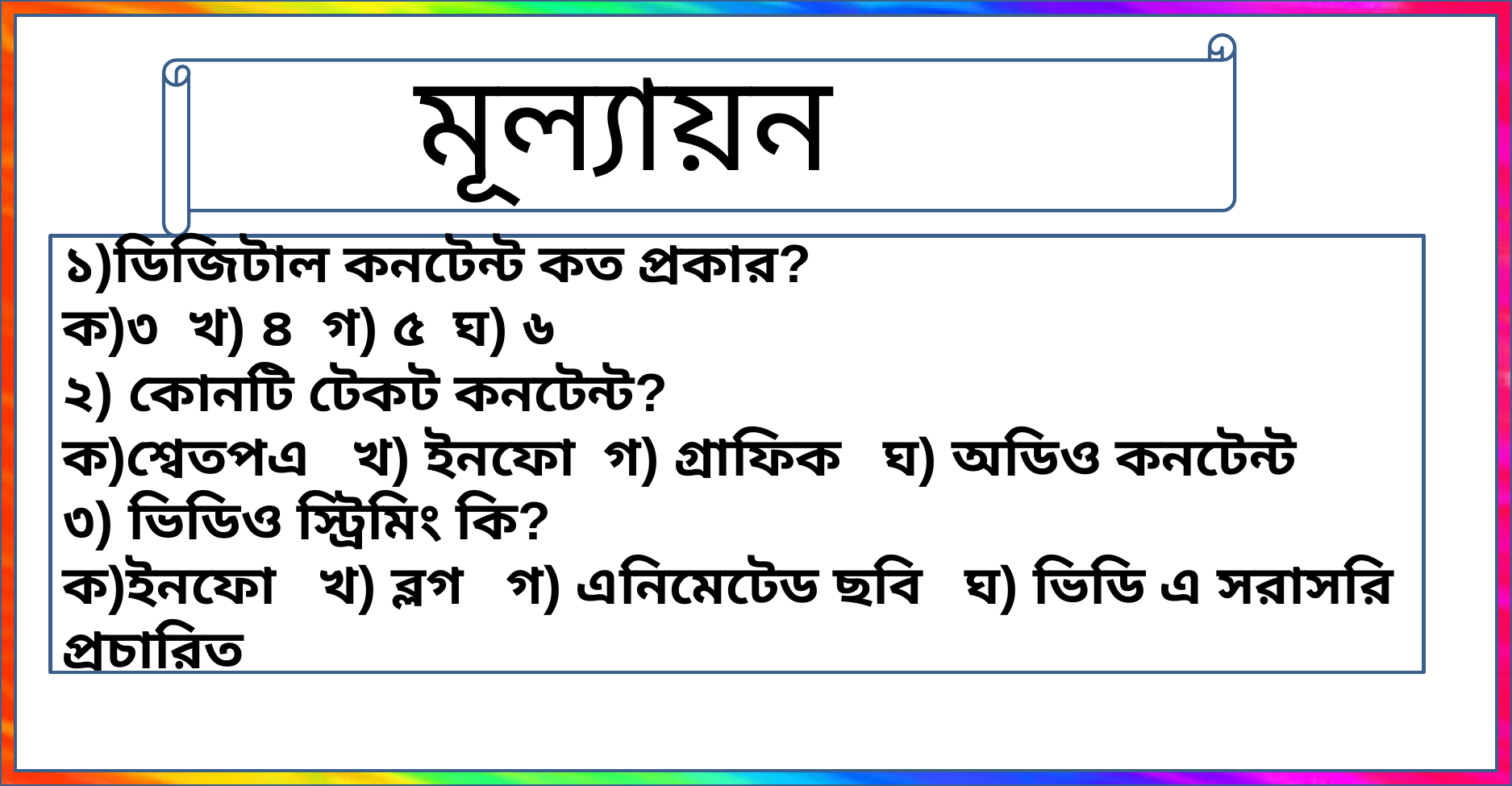

মূল্যায়ন

১)ডিজিটাল কনটেন্ট কত প্রকার?
ক)৩  খ) ৪  গ) ৫  ঘ) ৬
২) কোনটি টেকট কনটেন্ট?
ক)শ্বেতপএ   খ) ইনফো  গ) গ্রাফিক   ঘ) অডিও কনটেন্ট
৩) ভিডিও স্ট্রিমিং কি?
ক)ইনফো   খ) ব্লগ   গ) এনিমেটেড ছবি   ঘ) ভিডি এ সরাসরি প্রচারিত